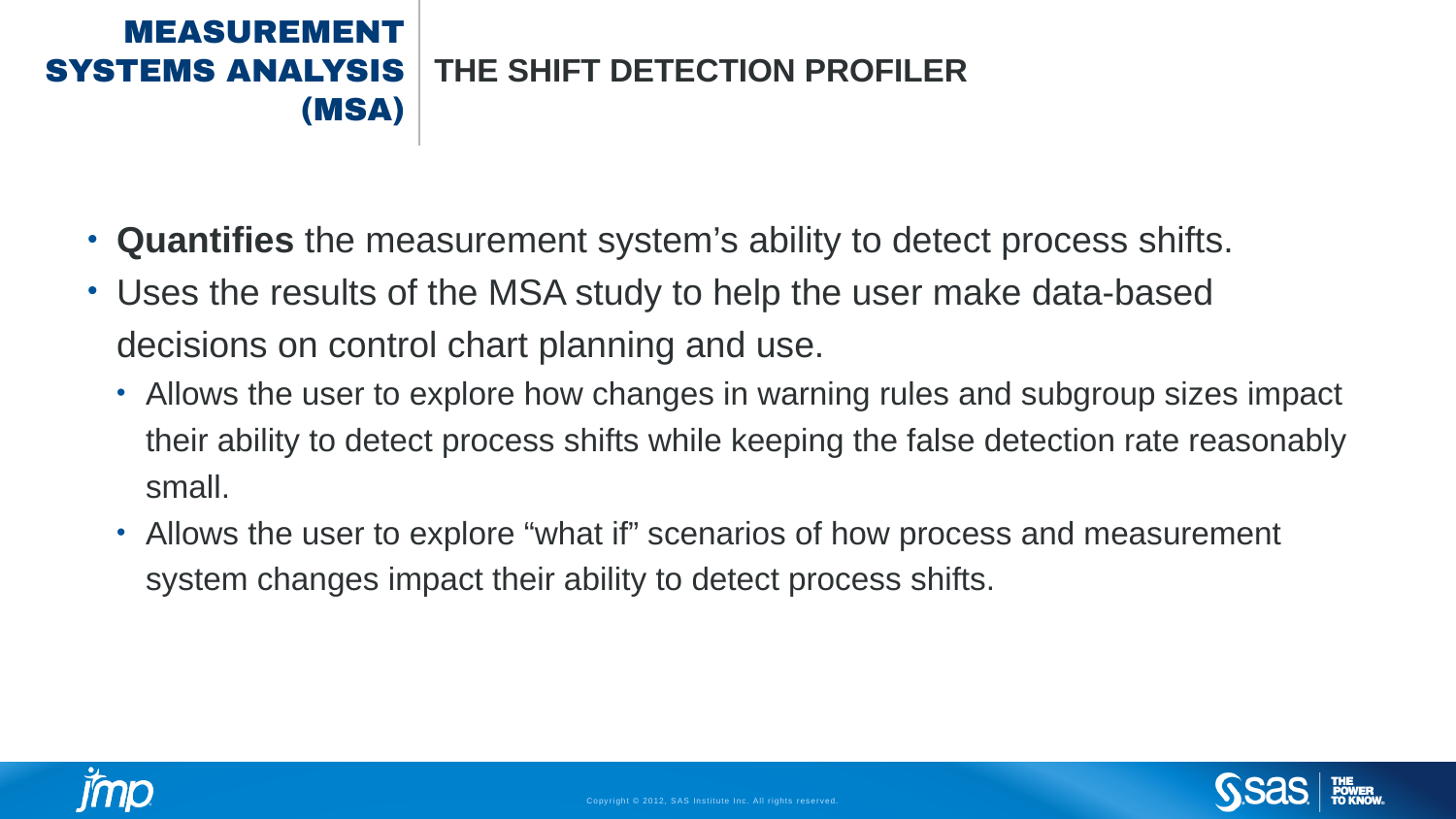

# Measurement systems analysis (msa)
The Shift Detection Profiler
Quantifies the measurement system’s ability to detect process shifts.
Uses the results of the MSA study to help the user make data-based decisions on control chart planning and use.
Allows the user to explore how changes in warning rules and subgroup sizes impact their ability to detect process shifts while keeping the false detection rate reasonably small.
Allows the user to explore “what if” scenarios of how process and measurement system changes impact their ability to detect process shifts.